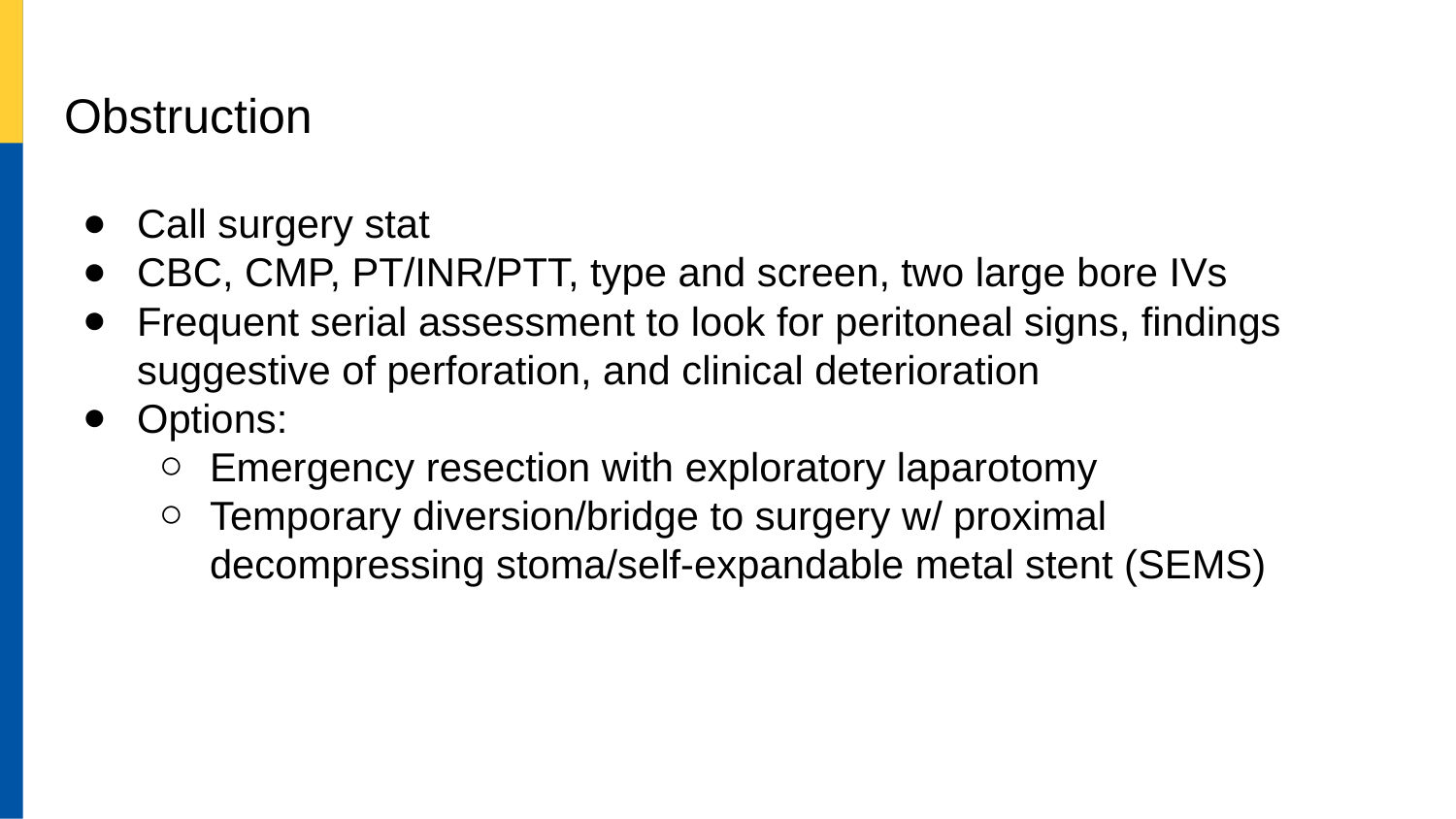

# Obstruction
Call surgery stat
CBC, CMP, PT/INR/PTT, type and screen, two large bore IVs
Frequent serial assessment to look for peritoneal signs, findings suggestive of perforation, and clinical deterioration
Options:
Emergency resection with exploratory laparotomy
Temporary diversion/bridge to surgery w/ proximal decompressing stoma/self-expandable metal stent (SEMS)